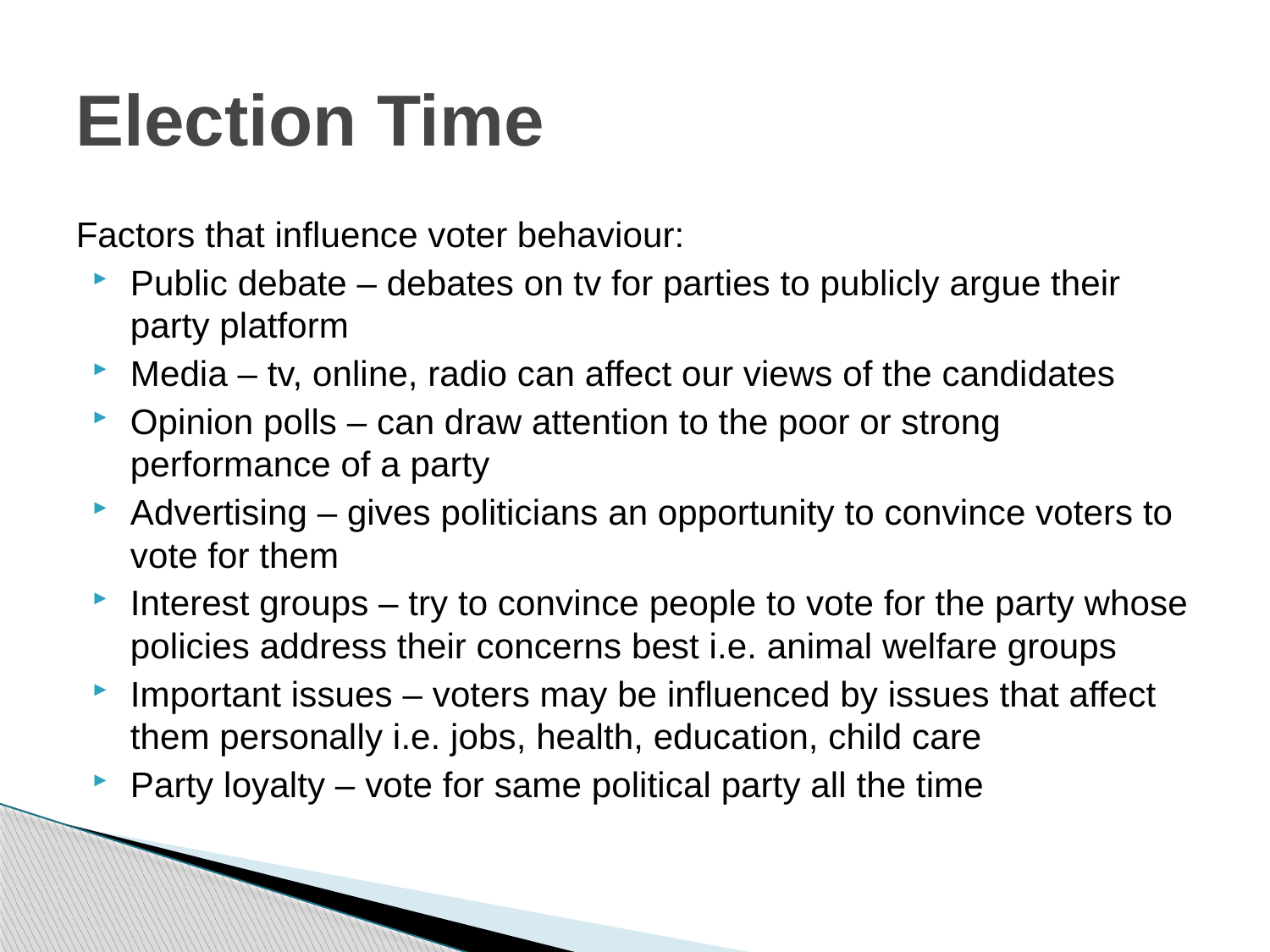

# Election Time
Factors that influence voter behaviour:
Public debate – debates on tv for parties to publicly argue their party platform
Media – tv, online, radio can affect our views of the candidates
Opinion polls – can draw attention to the poor or strong performance of a party
Advertising – gives politicians an opportunity to convince voters to vote for them
Interest groups – try to convince people to vote for the party whose policies address their concerns best i.e. animal welfare groups
Important issues – voters may be influenced by issues that affect them personally i.e. jobs, health, education, child care
Party loyalty – vote for same political party all the time